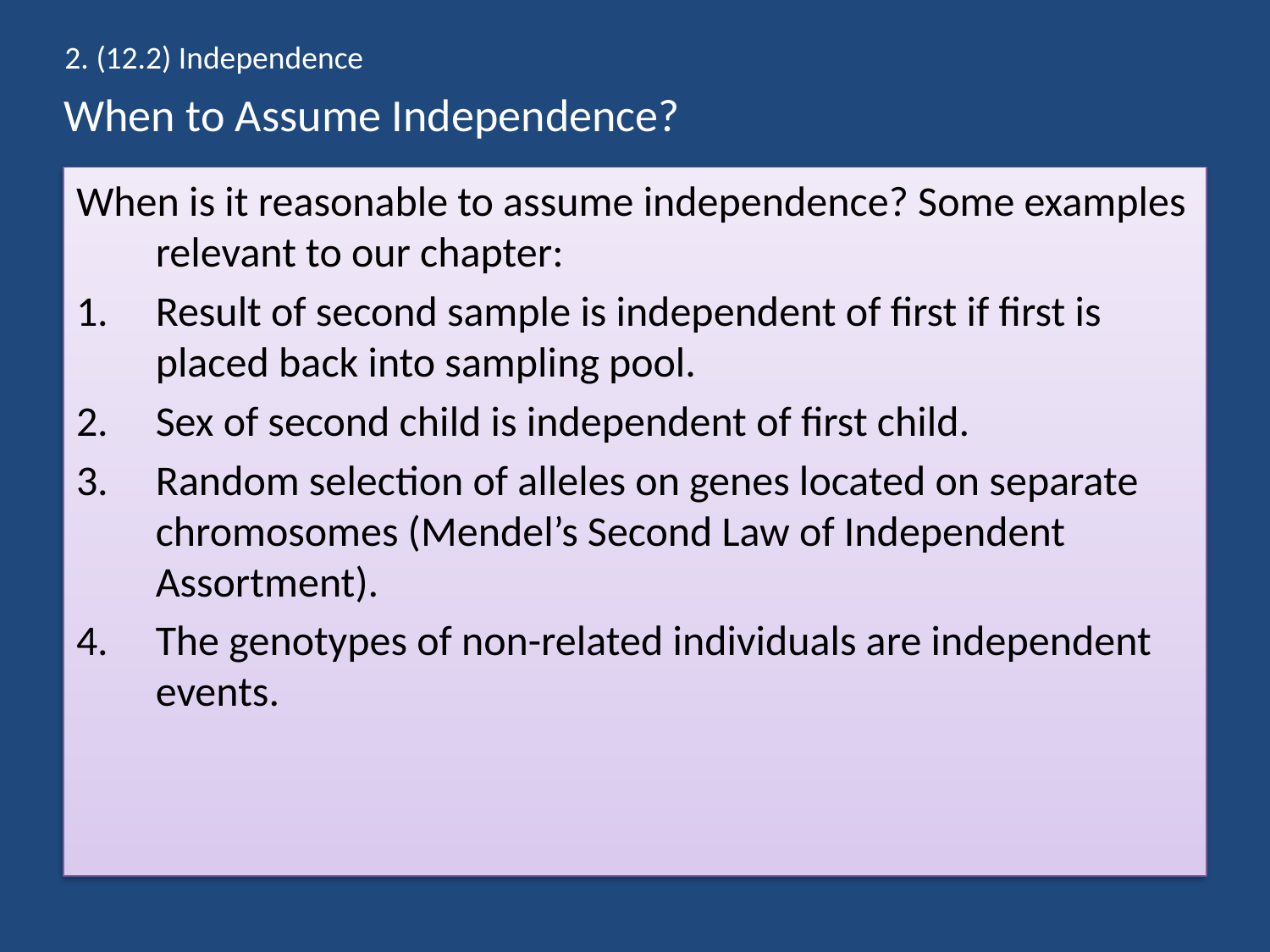

2. (12.2) Independence
# When to Assume Independence?
When is it reasonable to assume independence? Some examples relevant to our chapter:
Result of second sample is independent of first if first is placed back into sampling pool.
Sex of second child is independent of first child.
Random selection of alleles on genes located on separate chromosomes (Mendel’s Second Law of Independent Assortment).
The genotypes of non-related individuals are independent events.